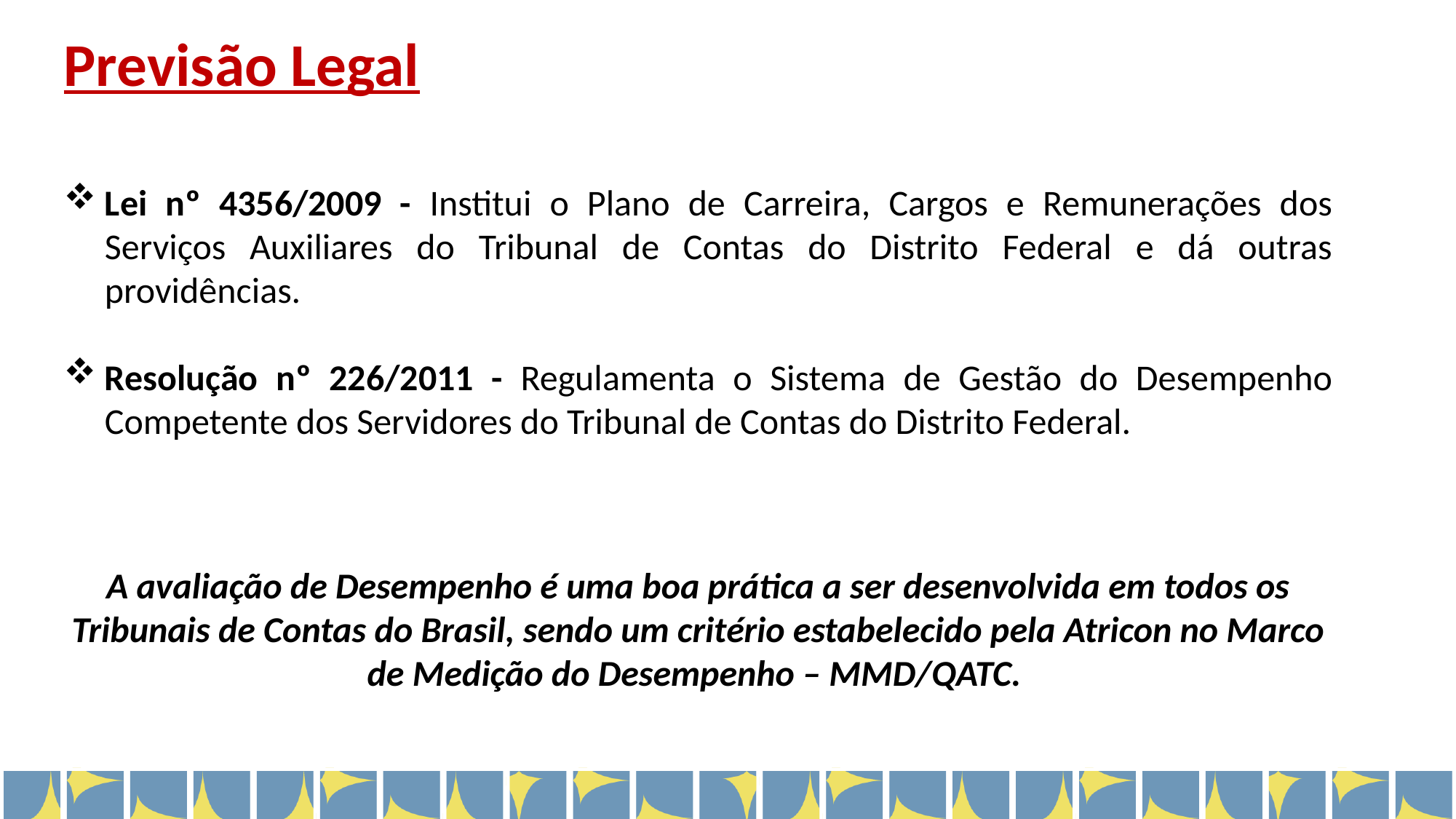

Previsão Legal
Lei nº 4356/2009 - Institui o Plano de Carreira, Cargos e Remunerações dos Serviços Auxiliares do Tribunal de Contas do Distrito Federal e dá outras providências.

Resolução nº 226/2011 - Regulamenta o Sistema de Gestão do Desempenho Competente dos Servidores do Tribunal de Contas do Distrito Federal.
A avaliação de Desempenho é uma boa prática a ser desenvolvida em todos os Tribunais de Contas do Brasil, sendo um critério estabelecido pela Atricon no Marco de Medição do Desempenho – MMD/QATC.